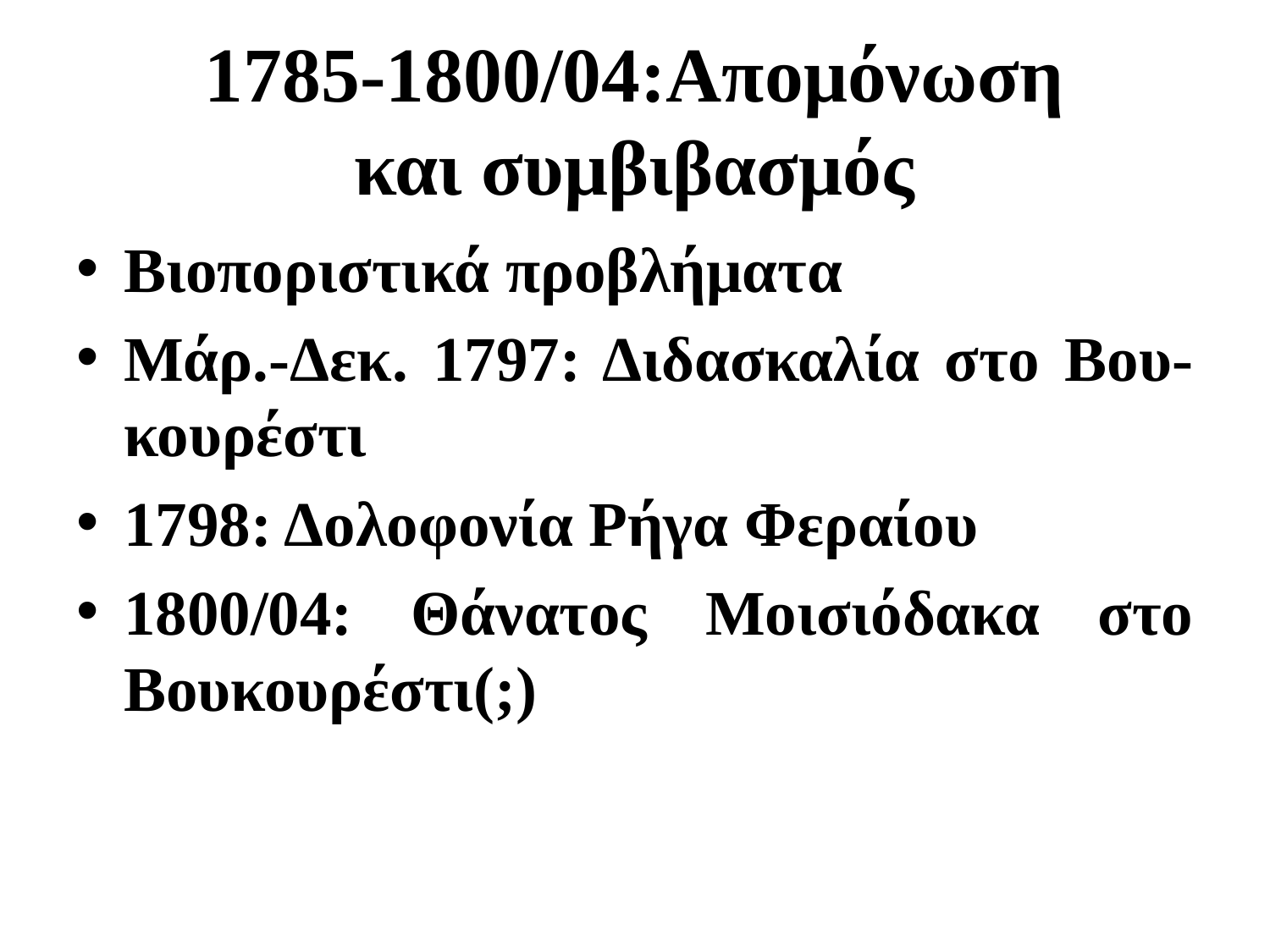

# 1785-1800/04:Απομόνωση και συμβιβασμός
Βιοποριστικά προβλήματα
Μάρ.-Δεκ. 1797: Διδασκαλία στο Βου-κουρέστι
1798: Δολοφονία Ρήγα Φεραίου
1800/04: Θάνατος Μοισιόδακα στο Βουκουρέστι(;)